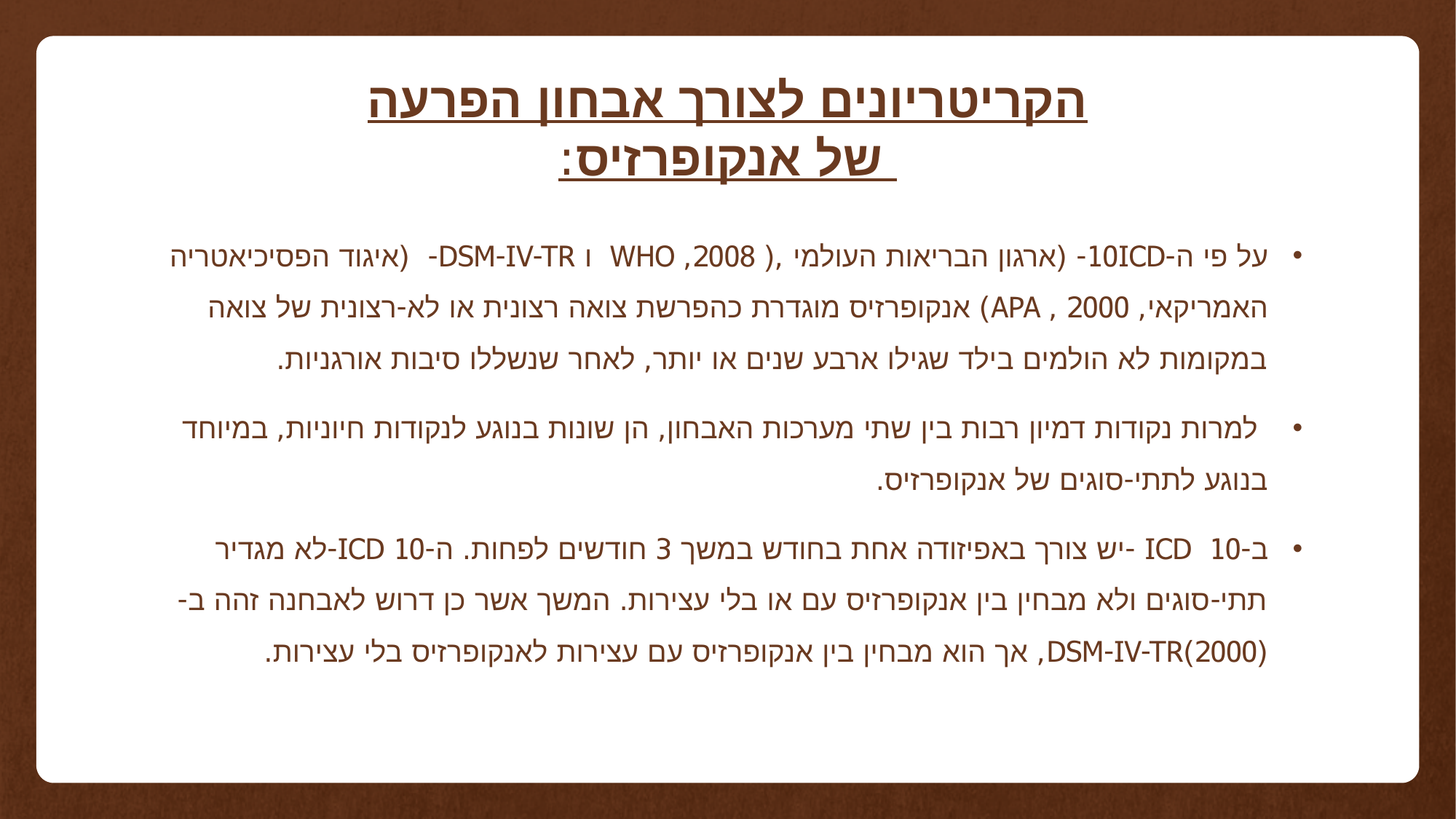

# הקריטריונים לצורך אבחון הפרעה של אנקופרזיס:
על פי ה-10ICD- (ארגון הבריאות העולמי ,( WHO ,2008  ו DSM-IV-TR-  (איגוד הפסיכיאטריה האמריקאי, APA , 2000) אנקופרזיס מוגדרת כהפרשת צואה רצונית או לא-רצונית של צואה במקומות לא הולמים בילד שגילו ארבע שנים או יותר, לאחר שנשללו סיבות אורגניות.
 למרות נקודות דמיון רבות בין שתי מערכות האבחון, הן שונות בנוגע לנקודות חיוניות, במיוחד בנוגע לתתי-סוגים של אנקופרזיס.
ב-10  ICD -יש צורך באפיזודה אחת בחודש במשך 3 חודשים לפחות. ה-10 ICD-לא מגדיר תתי-סוגים ולא מבחין בין אנקופרזיס עם או בלי עצירות. המשך אשר כן דרוש לאבחנה זהה ב-  DSM-IV-TR(2000), אך הוא מבחין בין אנקופרזיס עם עצירות לאנקופרזיס בלי עצירות.